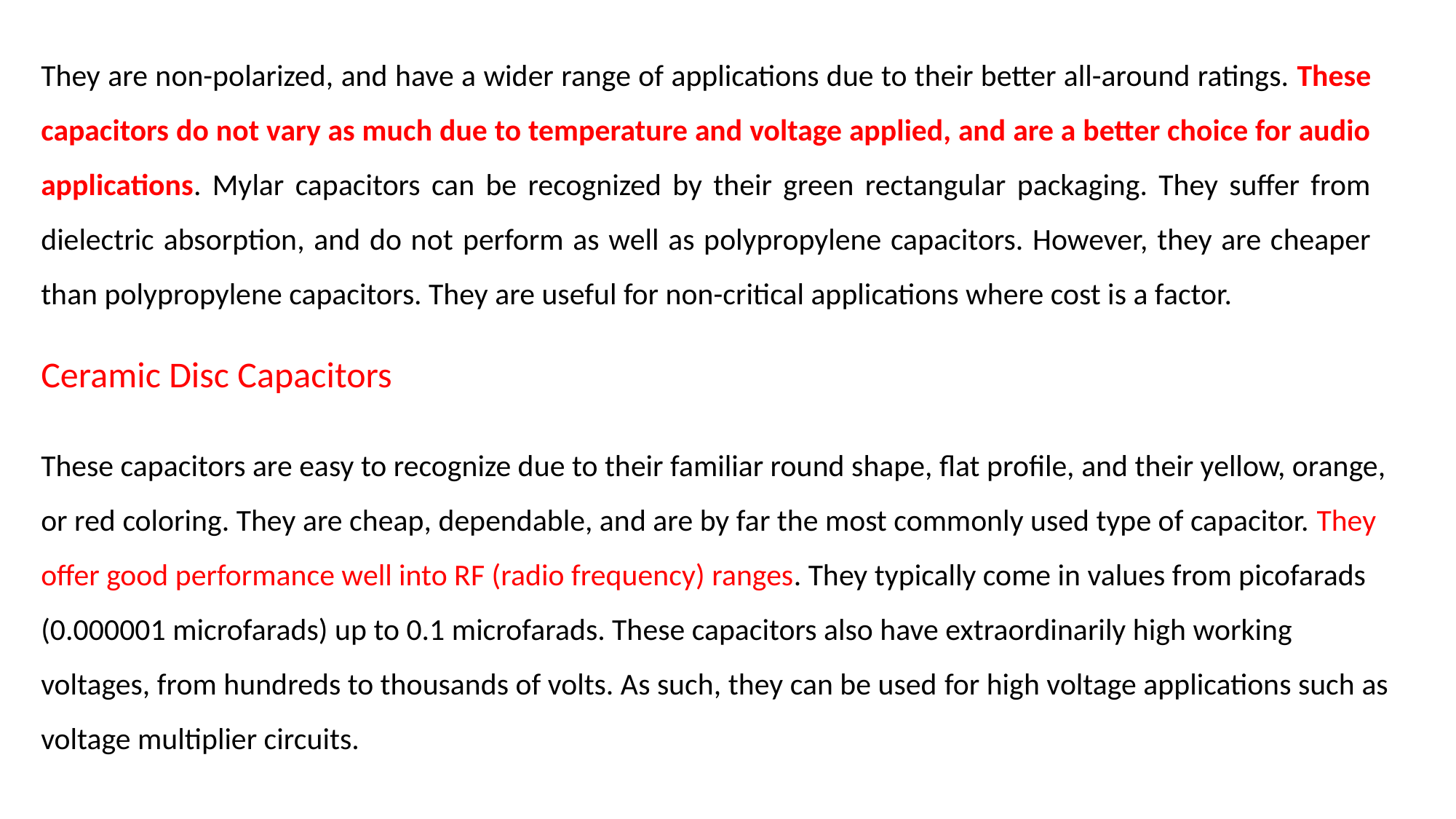

They are non-polarized, and have a wider range of applications due to their better all-around ratings. These capacitors do not vary as much due to temperature and voltage applied, and are a better choice for audio applications. Mylar capacitors can be recognized by their green rectangular packaging. They suffer from dielectric absorption, and do not perform as well as polypropylene capacitors. However, they are cheaper than polypropylene capacitors. They are useful for non-critical applications where cost is a factor.
Ceramic Disc Capacitors

These capacitors are easy to recognize due to their familiar round shape, flat profile, and their yellow, orange, or red coloring. They are cheap, dependable, and are by far the most commonly used type of capacitor. They offer good performance well into RF (radio frequency) ranges. They typically come in values from picofarads (0.000001 microfarads) up to 0.1 microfarads. These capacitors also have extraordinarily high working voltages, from hundreds to thousands of volts. As such, they can be used for high voltage applications such as voltage multiplier circuits.